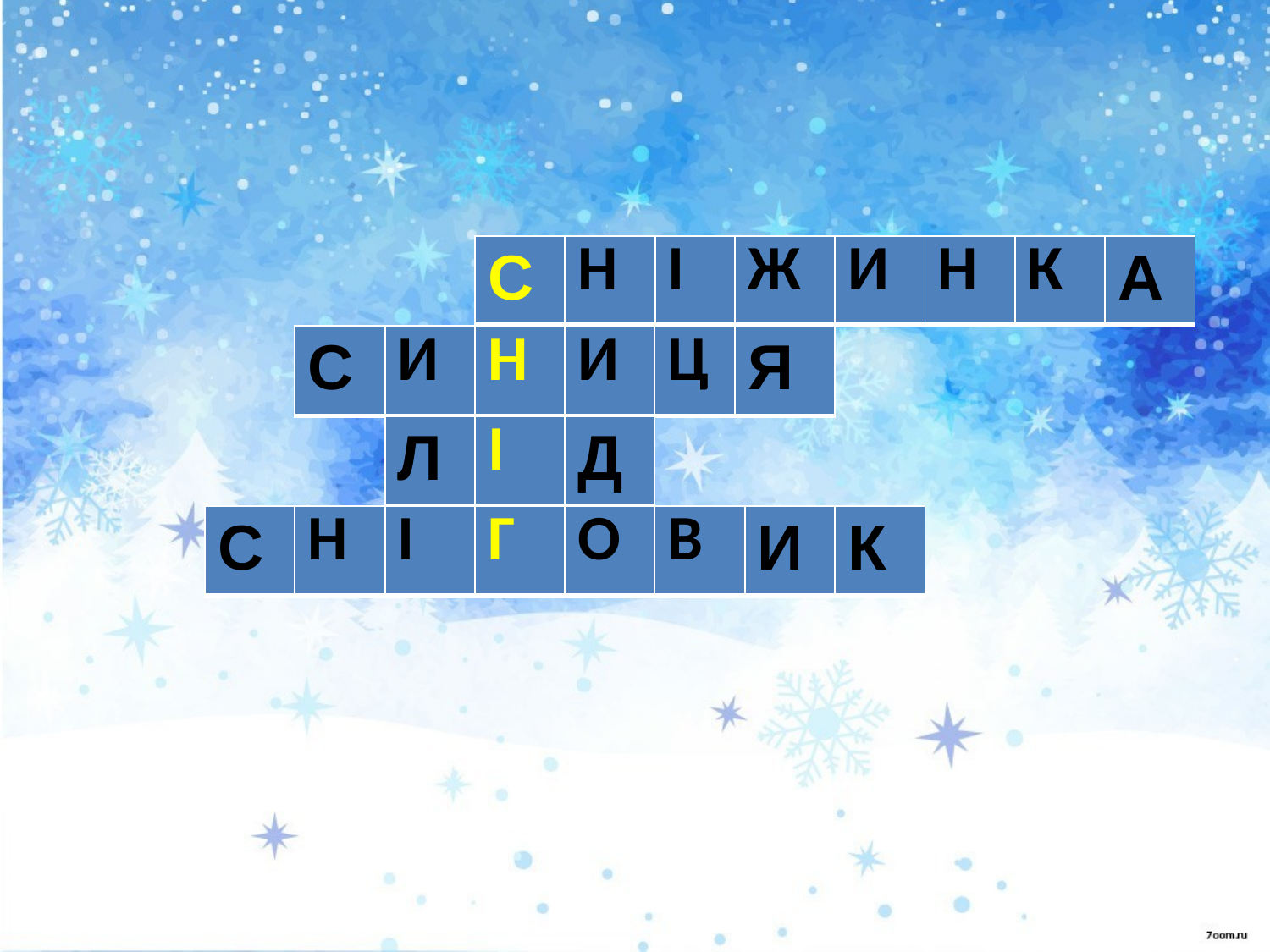

| С | Н | І | Ж | И | Н | К | А |
| --- | --- | --- | --- | --- | --- | --- | --- |
| С | И | Н | И | Ц | Я |
| --- | --- | --- | --- | --- | --- |
| Л | І | Д |
| --- | --- | --- |
| С | Н | І | Г | О | В | И |
| --- | --- | --- | --- | --- | --- | --- |
| К |
| --- |